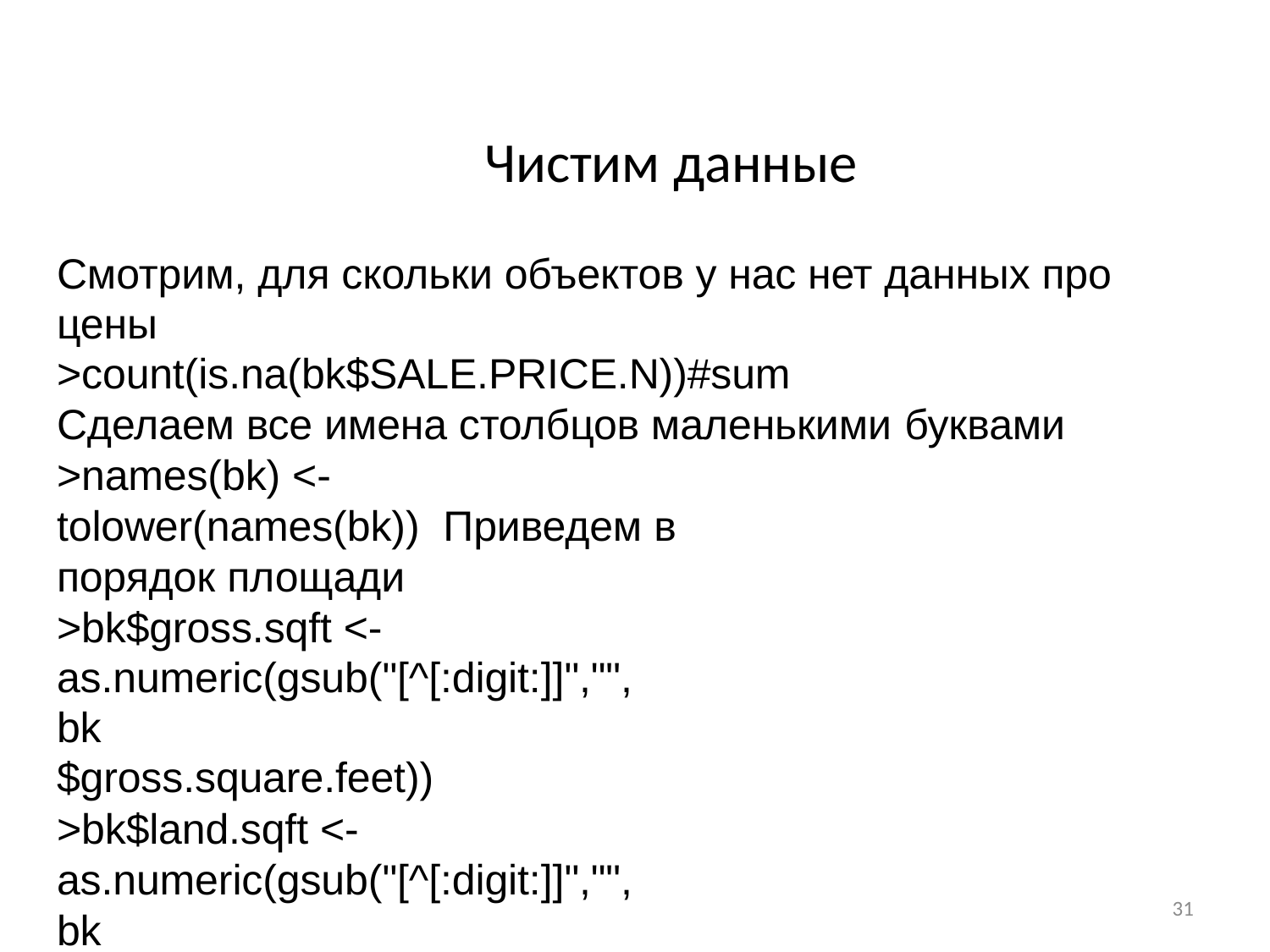

Чистим данные
Смотрим, для скольки объектов у нас нет данных про цены
>count(is.na(bk$SALE.PRICE.N))#sum
Сделаем все имена столбцов маленькими буквами
>names(bk) <- tolower(names(bk))  Приведем в порядок площади
>bk$gross.sqft <- as.numeric(gsub("[^[:digit:]]","", bk
$gross.square.feet))
>bk$land.sqft <- as.numeric(gsub("[^[:digit:]]","", bk
$land.square.feet))  Приведем в порядок даты
>bk$sale.date <- as.Date(bk$sale.date)
>bk$year.built <- as.numeric(as.character(bk$year.built))
31